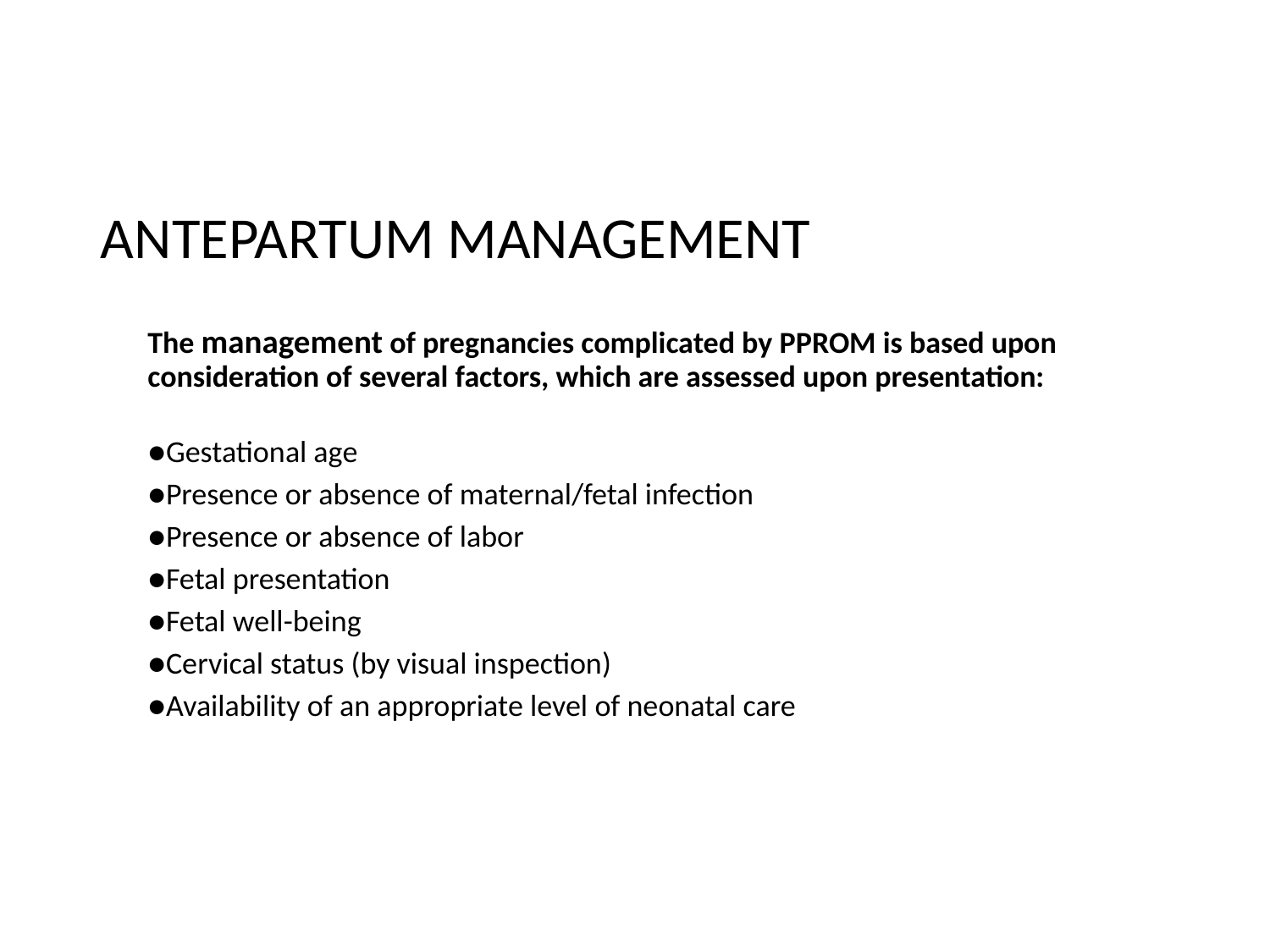

# ANTEPARTUM MANAGEMENT
The management of pregnancies complicated by PPROM is based upon consideration of several factors, which are assessed upon presentation:
●Gestational age
●Presence or absence of maternal/fetal infection
●Presence or absence of labor
●Fetal presentation
●Fetal well-being
●Cervical status (by visual inspection)
●Availability of an appropriate level of neonatal care